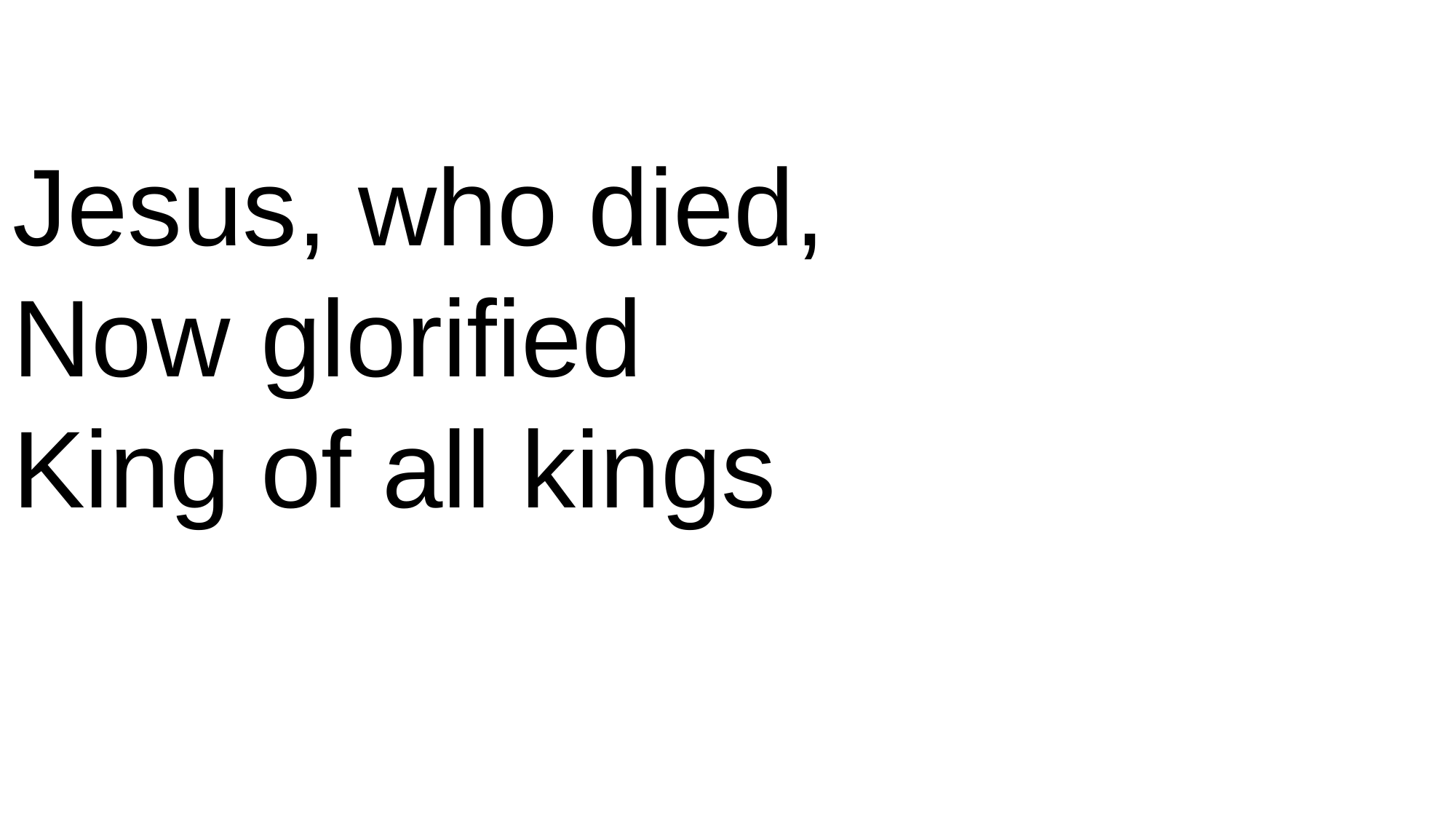

Jesus, who died,
Now glorified
King of all kings